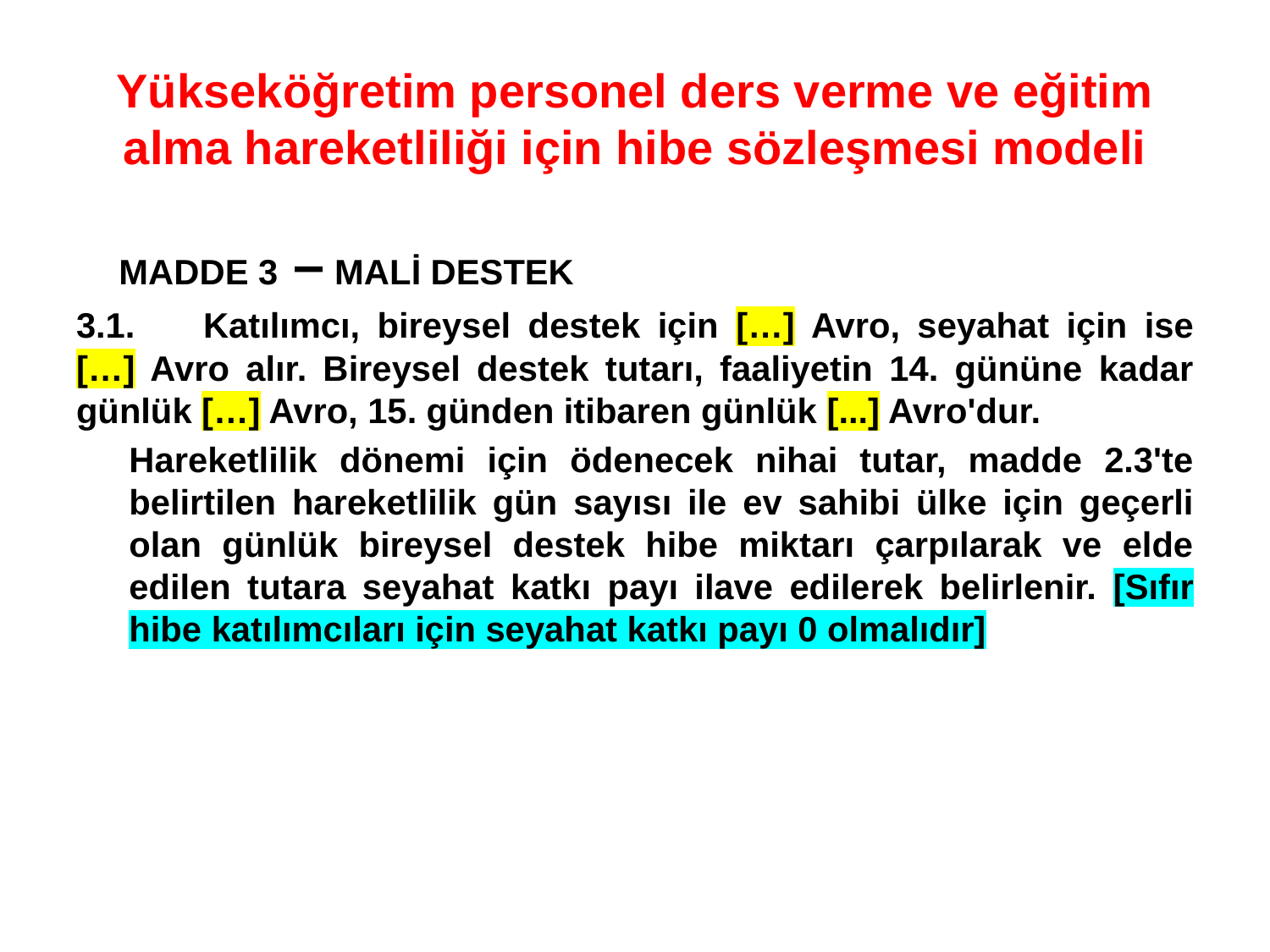

# Yükseköğretim personel ders verme ve eğitim alma hareketliliği için hibe sözleşmesi modeli
MADDE 3 – MALİ DESTEK
3.1.	Katılımcı, bireysel destek için […] Avro, seyahat için ise […] Avro alır. Bireysel destek tutarı, faaliyetin 14. gününe kadar günlük […] Avro, 15. günden itibaren günlük [...] Avro'dur.
Hareketlilik dönemi için ödenecek nihai tutar, madde 2.3'te belirtilen hareketlilik gün sayısı ile ev sahibi ülke için geçerli olan günlük bireysel destek hibe miktarı çarpılarak ve elde edilen tutara seyahat katkı payı ilave edilerek belirlenir. [Sıfır hibe katılımcıları için seyahat katkı payı 0 olmalıdır]